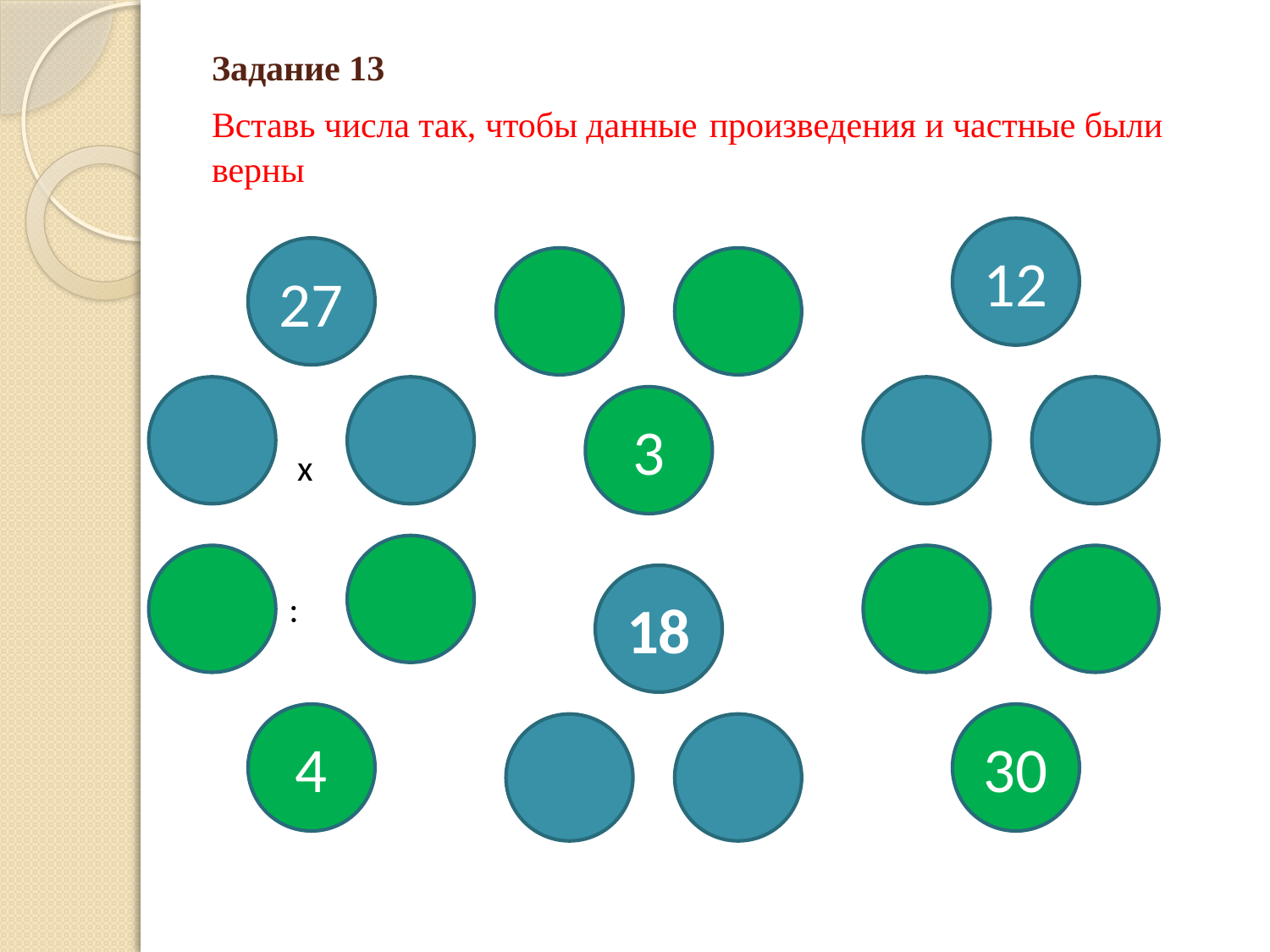

# Задание 13 Вставь числа так, чтобы данные произведения и частные были верны
                                                                :
                          х                                                                             х
                         :                                                                              х

                                                                х
12
27

3

18
4
30